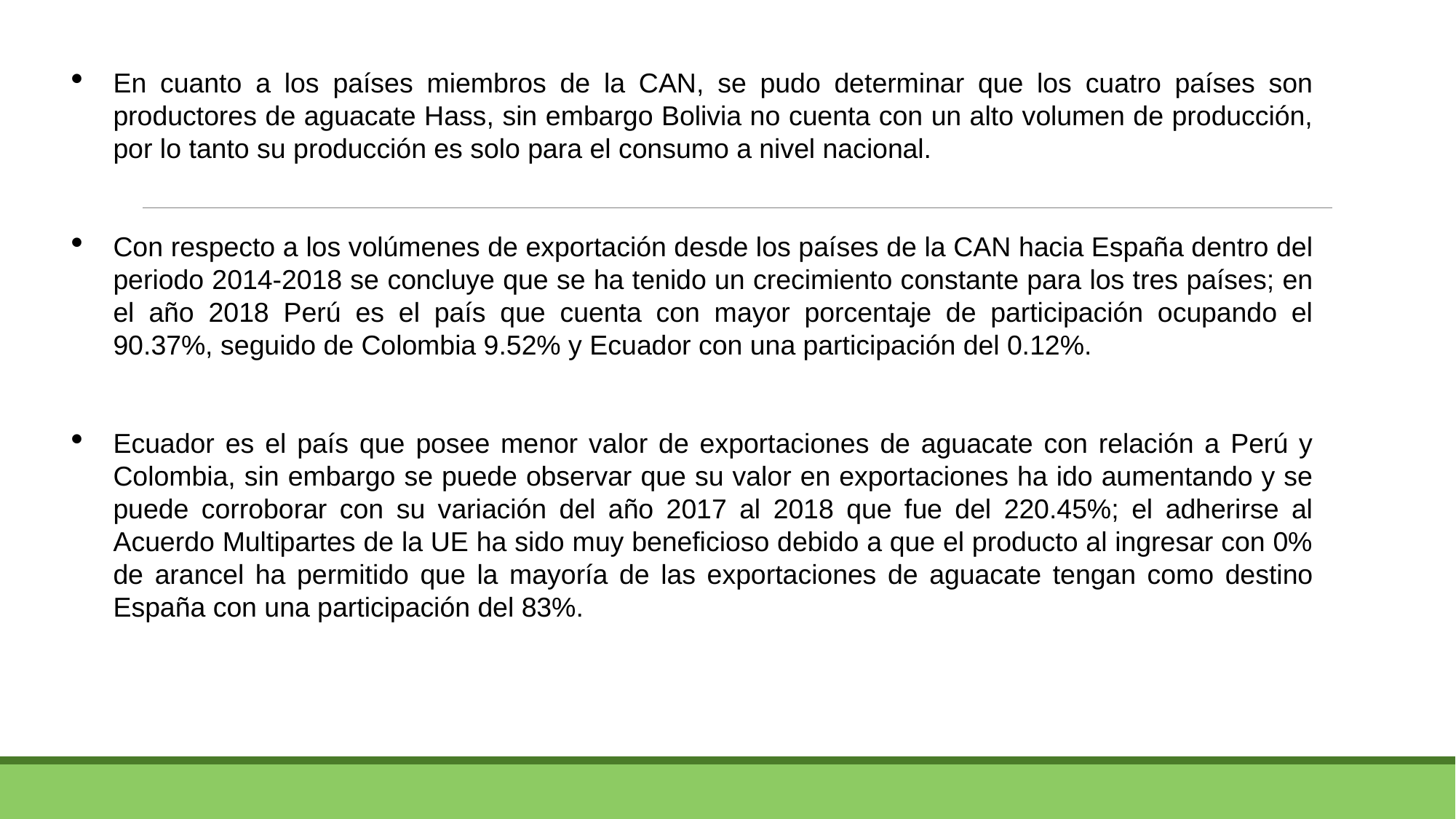

En cuanto a los países miembros de la CAN, se pudo determinar que los cuatro países son productores de aguacate Hass, sin embargo Bolivia no cuenta con un alto volumen de producción, por lo tanto su producción es solo para el consumo a nivel nacional.

Con respecto a los volúmenes de exportación desde los países de la CAN hacia España dentro del periodo 2014-2018 se concluye que se ha tenido un crecimiento constante para los tres países; en el año 2018 Perú es el país que cuenta con mayor porcentaje de participación ocupando el 90.37%, seguido de Colombia 9.52% y Ecuador con una participación del 0.12%.

Ecuador es el país que posee menor valor de exportaciones de aguacate con relación a Perú y Colombia, sin embargo se puede observar que su valor en exportaciones ha ido aumentando y se puede corroborar con su variación del año 2017 al 2018 que fue del 220.45%; el adherirse al Acuerdo Multipartes de la UE ha sido muy beneficioso debido a que el producto al ingresar con 0% de arancel ha permitido que la mayoría de las exportaciones de aguacate tengan como destino España con una participación del 83%.